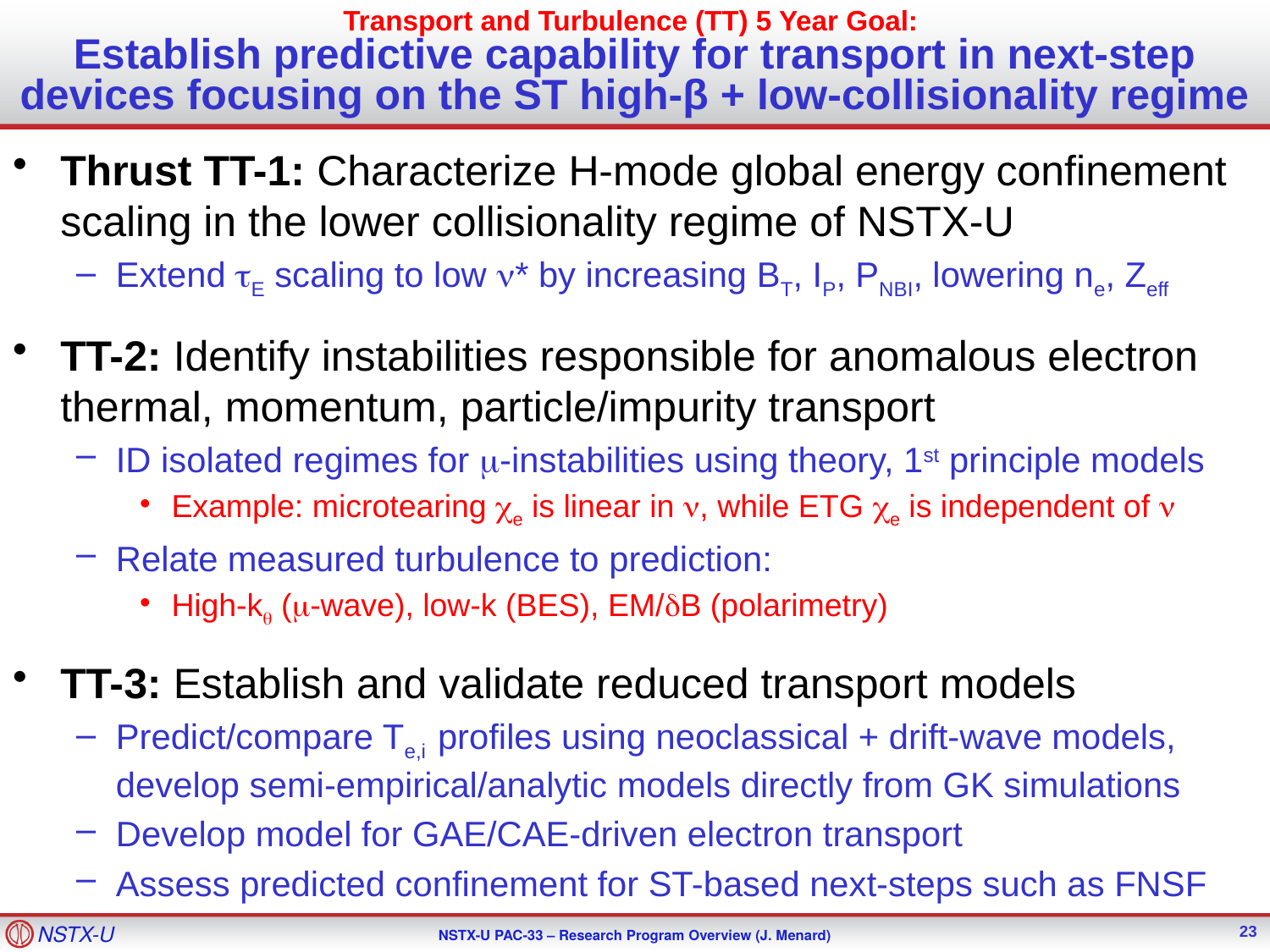

# Transport and Turbulence (TT) 5 Year Goal: Establish predictive capability for transport in next-step devices focusing on the ST high-β + low-collisionality regime
Thrust TT-1: Characterize H-mode global energy confinement scaling in the lower collisionality regime of NSTX-U
Extend τE scaling to low ν* by increasing BT, IP, PNBI, lowering ne, Zeff

TT-2: Identify instabilities responsible for anomalous electron thermal, momentum, particle/impurity transport
ID isolated regimes for μ-instabilities using theory, 1st principle models
Example: microtearing χe is linear in ν, while ETG χe is independent of ν
Relate measured turbulence to prediction:
High-kθ (μ-wave), low-k (BES), EM/δB (polarimetry)

TT-3: Establish and validate reduced transport models
Predict/compare Te,i  profiles using neoclassical + drift-wave models, develop semi-empirical/analytic models directly from GK simulations
Develop model for GAE/CAE-driven electron transport
Assess predicted confinement for ST-based next-steps such as FNSF
23